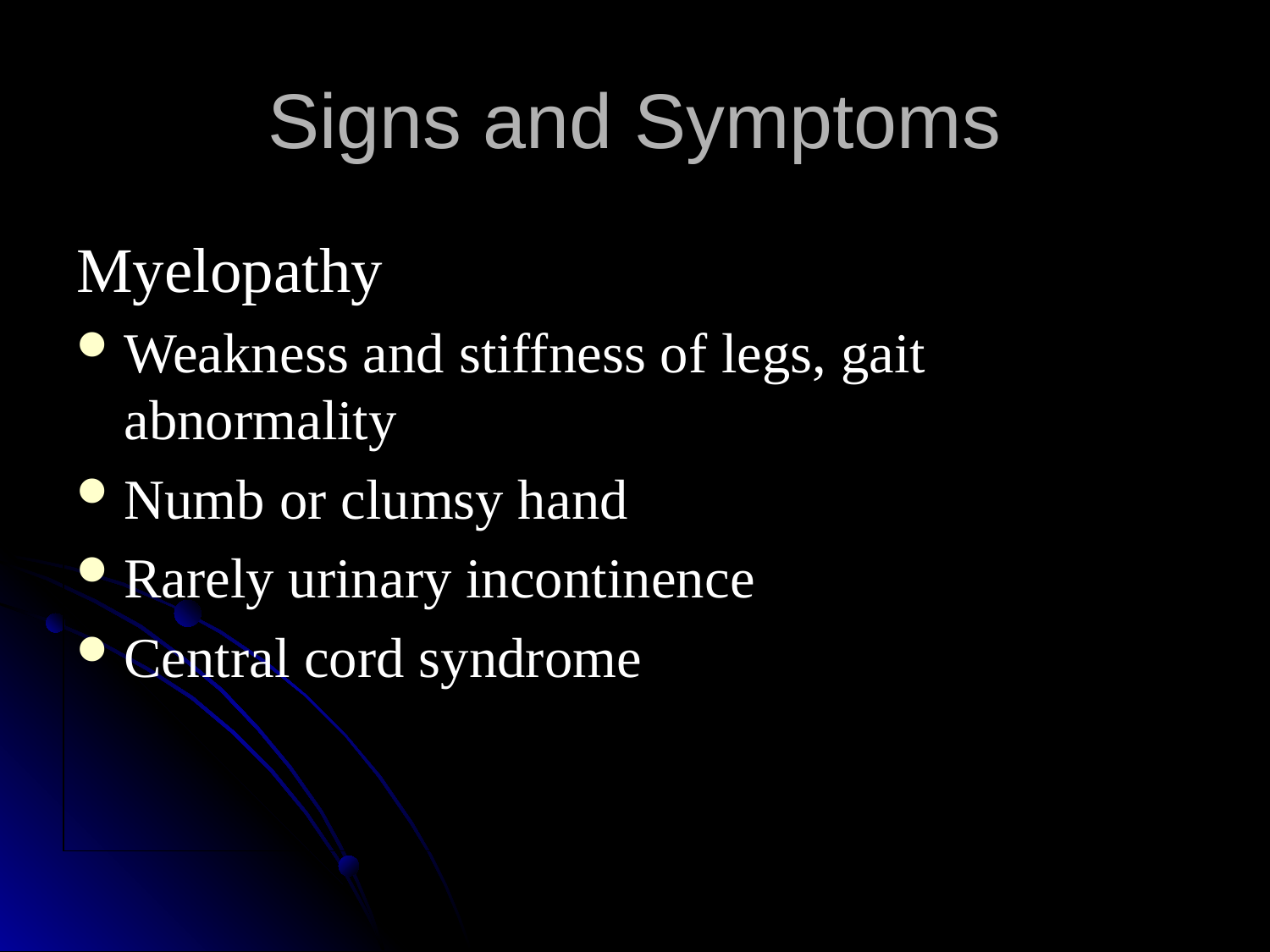

# Signs and Symptoms
Myelopathy
Weakness and stiffness of legs, gait abnormality
Numb or clumsy hand
Rarely urinary incontinence
Central cord syndrome